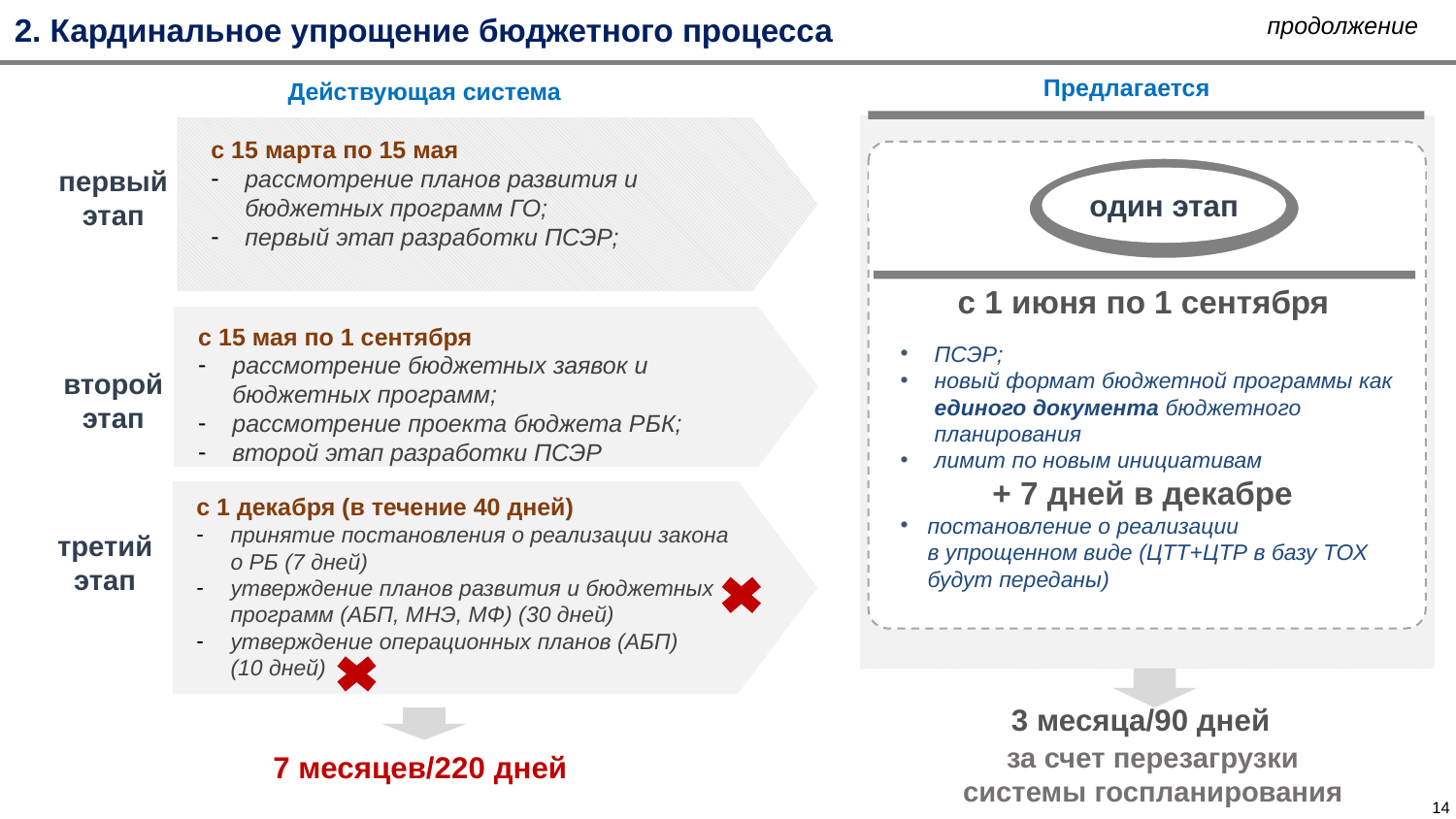

2. Кардинальное упрощение бюджетного процесса
продолжение
Предлагается
Действующая система

один этап

с 15 марта по 15 мая
рассмотрение планов развития и бюджетных программ ГО;
первый этап разработки ПСЭР;
первый этап
с 1 июня по 1 сентября

с 15 мая по 1 сентября
рассмотрение бюджетных заявок и бюджетных программ;
рассмотрение проекта бюджета РБК;
второй этап разработки ПСЭР
ПСЭР;
новый формат бюджетной программы как единого документа бюджетного планирования
лимит по новым инициативам
+ 7 дней в декабре
постановление о реализации
в упрощенном виде (ЦТТ+ЦТР в базу ТОХ будут переданы)
второй этап

с 1 декабря (в течение 40 дней)
принятие постановления о реализации закона о РБ (7 дней)
утверждение планов развития и бюджетных программ (АБП, МНЭ, МФ) (30 дней)
утверждение операционных планов (АБП)
(10 дней)
третий этап

3 месяца/90 дней

за счет перезагрузки системы госпланирования
7 месяцев/220 дней